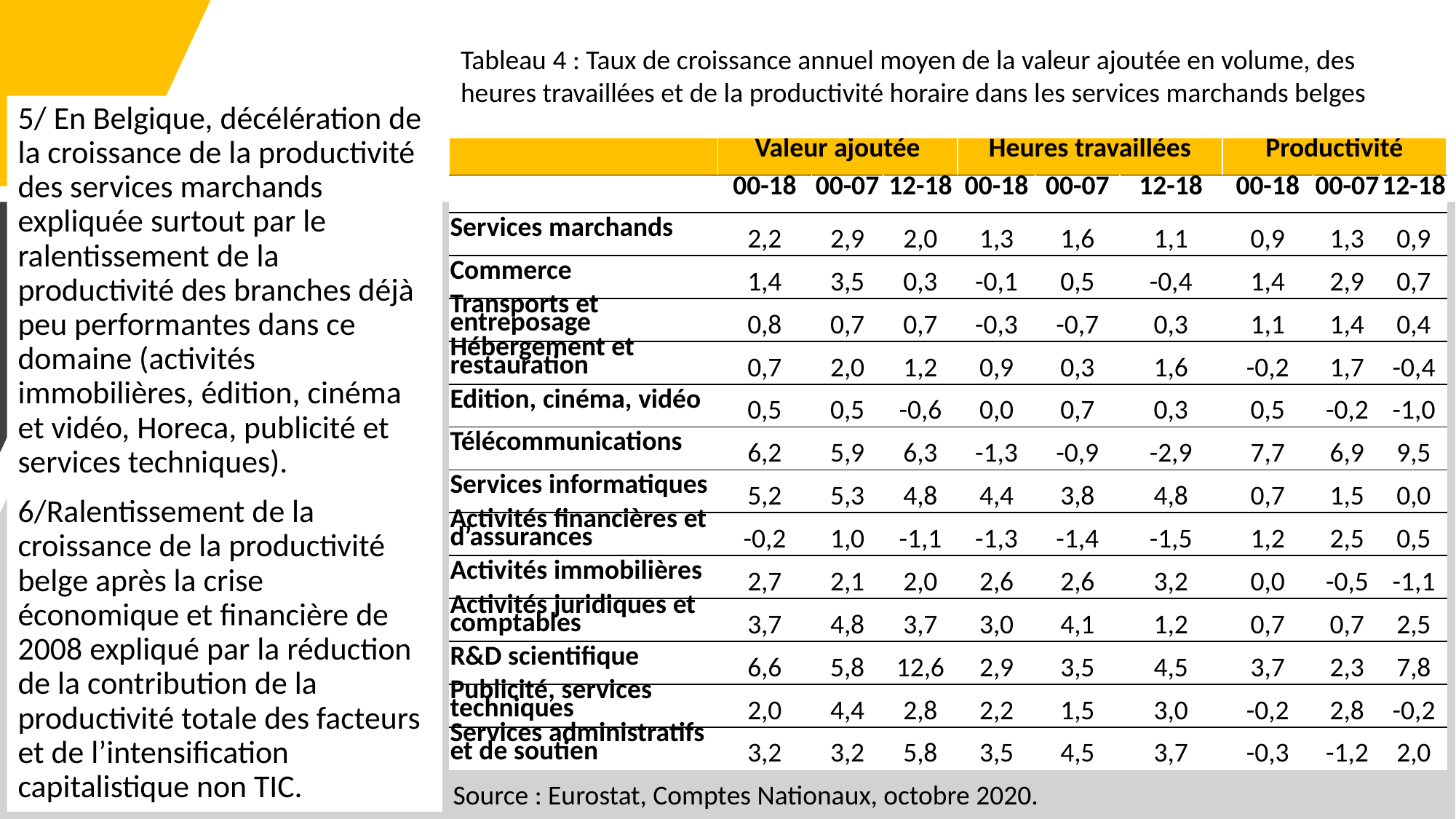

Tableau 4 : Taux de croissance annuel moyen de la valeur ajoutée en volume, des heures travaillées et de la productivité horaire dans les services marchands belges
5/ En Belgique, décélération de la croissance de la productivité des services marchands expliquée surtout par le ralentissement de la productivité des branches déjà peu performantes dans ce domaine (activités immobilières, édition, cinéma et vidéo, Horeca, publicité et services techniques).
6/Ralentissement de la croissance de la productivité belge après la crise économique et financière de 2008 expliqué par la réduction de la contribution de la productivité totale des facteurs et de l’intensification capitalistique non TIC.
|  | Valeur ajoutée |  |  | Heures travaillées |  |  | Productivité |  |  |
| --- | --- | --- | --- | --- | --- | --- | --- | --- | --- |
|  | 00-18 | 00-07 | 12-18 | 00-18 | 00-07 | 12-18 | 00-18 | 00-07 | 12-18 |
| Services marchands | 2,2 | 2,9 | 2,0 | 1,3 | 1,6 | 1,1 | 0,9 | 1,3 | 0,9 |
| Commerce | 1,4 | 3,5 | 0,3 | -0,1 | 0,5 | -0,4 | 1,4 | 2,9 | 0,7 |
| Transports et entreposage | 0,8 | 0,7 | 0,7 | -0,3 | -0,7 | 0,3 | 1,1 | 1,4 | 0,4 |
| Hébergement et restauration | 0,7 | 2,0 | 1,2 | 0,9 | 0,3 | 1,6 | -0,2 | 1,7 | -0,4 |
| Edition, cinéma, vidéo | 0,5 | 0,5 | -0,6 | 0,0 | 0,7 | 0,3 | 0,5 | -0,2 | -1,0 |
| Télécommunications | 6,2 | 5,9 | 6,3 | -1,3 | -0,9 | -2,9 | 7,7 | 6,9 | 9,5 |
| Services informatiques | 5,2 | 5,3 | 4,8 | 4,4 | 3,8 | 4,8 | 0,7 | 1,5 | 0,0 |
| Activités financières et d’assurances | -0,2 | 1,0 | -1,1 | -1,3 | -1,4 | -1,5 | 1,2 | 2,5 | 0,5 |
| Activités immobilières | 2,7 | 2,1 | 2,0 | 2,6 | 2,6 | 3,2 | 0,0 | -0,5 | -1,1 |
| Activités juridiques et comptables | 3,7 | 4,8 | 3,7 | 3,0 | 4,1 | 1,2 | 0,7 | 0,7 | 2,5 |
| R&D scientifique | 6,6 | 5,8 | 12,6 | 2,9 | 3,5 | 4,5 | 3,7 | 2,3 | 7,8 |
| Publicité, services techniques | 2,0 | 4,4 | 2,8 | 2,2 | 1,5 | 3,0 | -0,2 | 2,8 | -0,2 |
| Services administratifs et de soutien | 3,2 | 3,2 | 5,8 | 3,5 | 4,5 | 3,7 | -0,3 | -1,2 | 2,0 |

Source : Eurostat, Comptes Nationaux, octobre 2020.